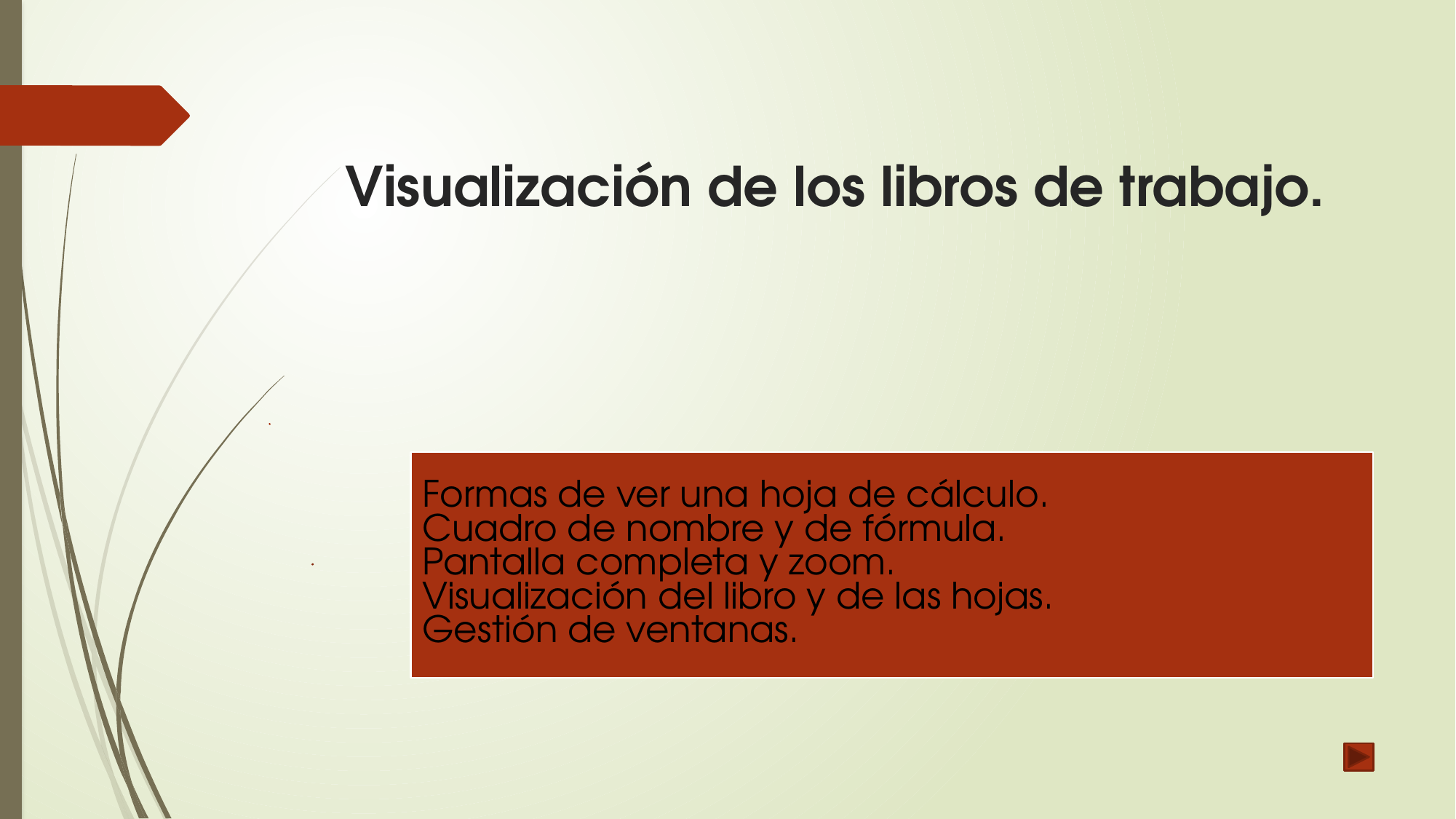

# Visualización de los libros de trabajo.
Formas de ver una hoja de cálculo.
Cuadro de nombre y de fórmula.
Pantalla completa y zoom.
Visualización del libro y de las hojas.
Gestión de ventanas.